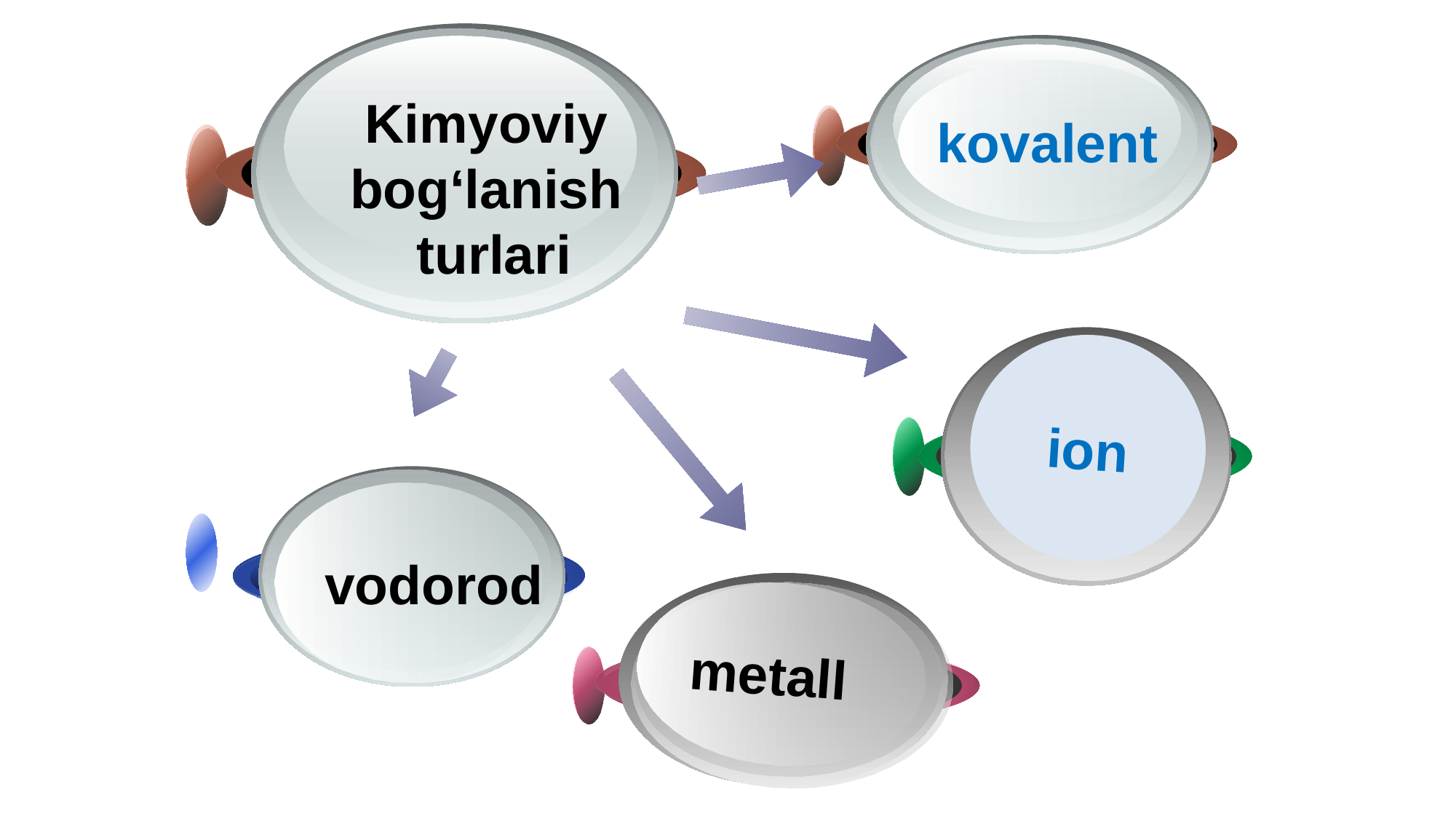

kovalent

Kimyoviy bog‘lanish  turlari

ion

vodorod

metall